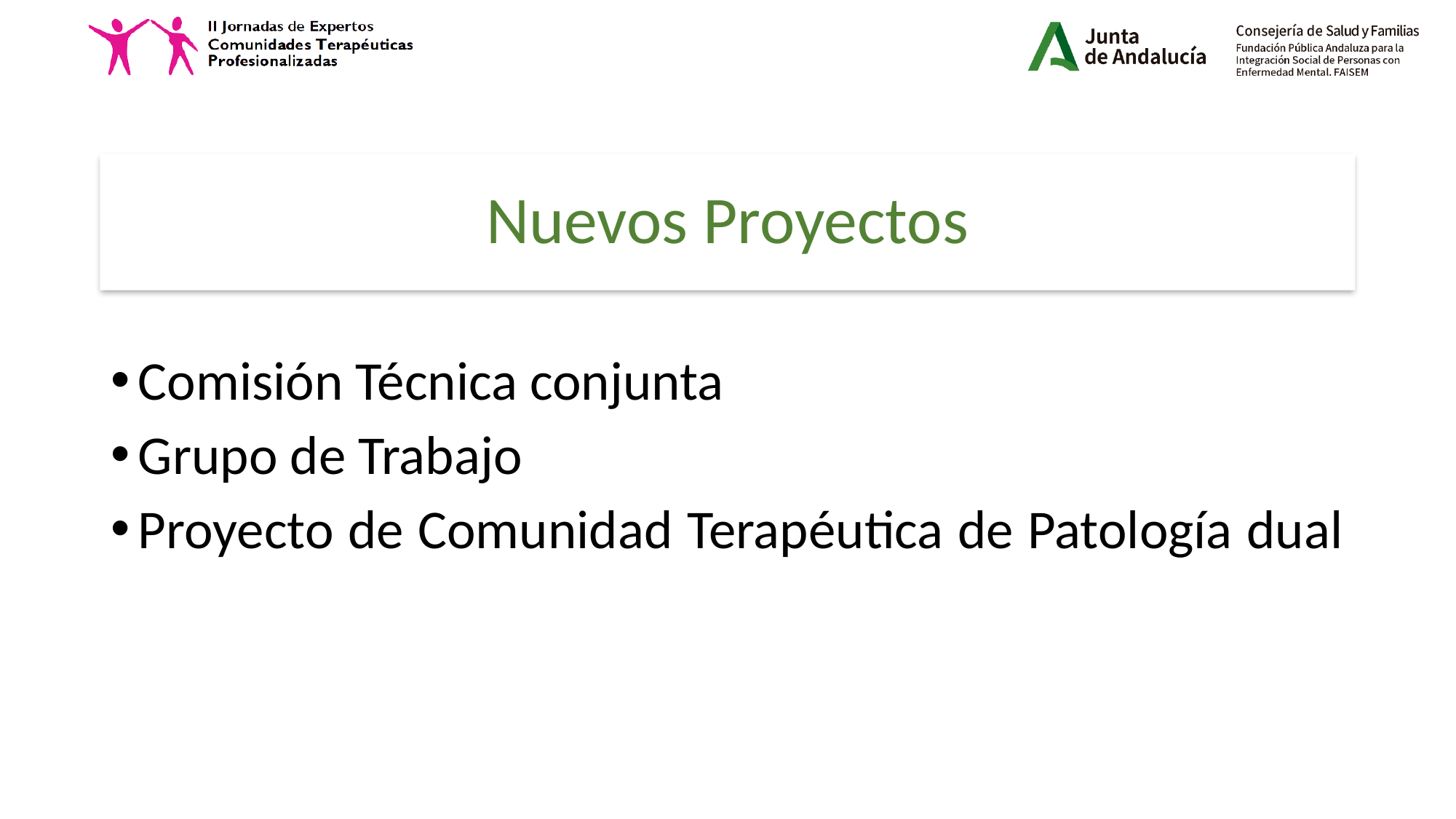

# Nuevos Proyectos

Comisión Técnica conjunta
Grupo de Trabajo
Proyecto de Comunidad Terapéutica de Patología dual